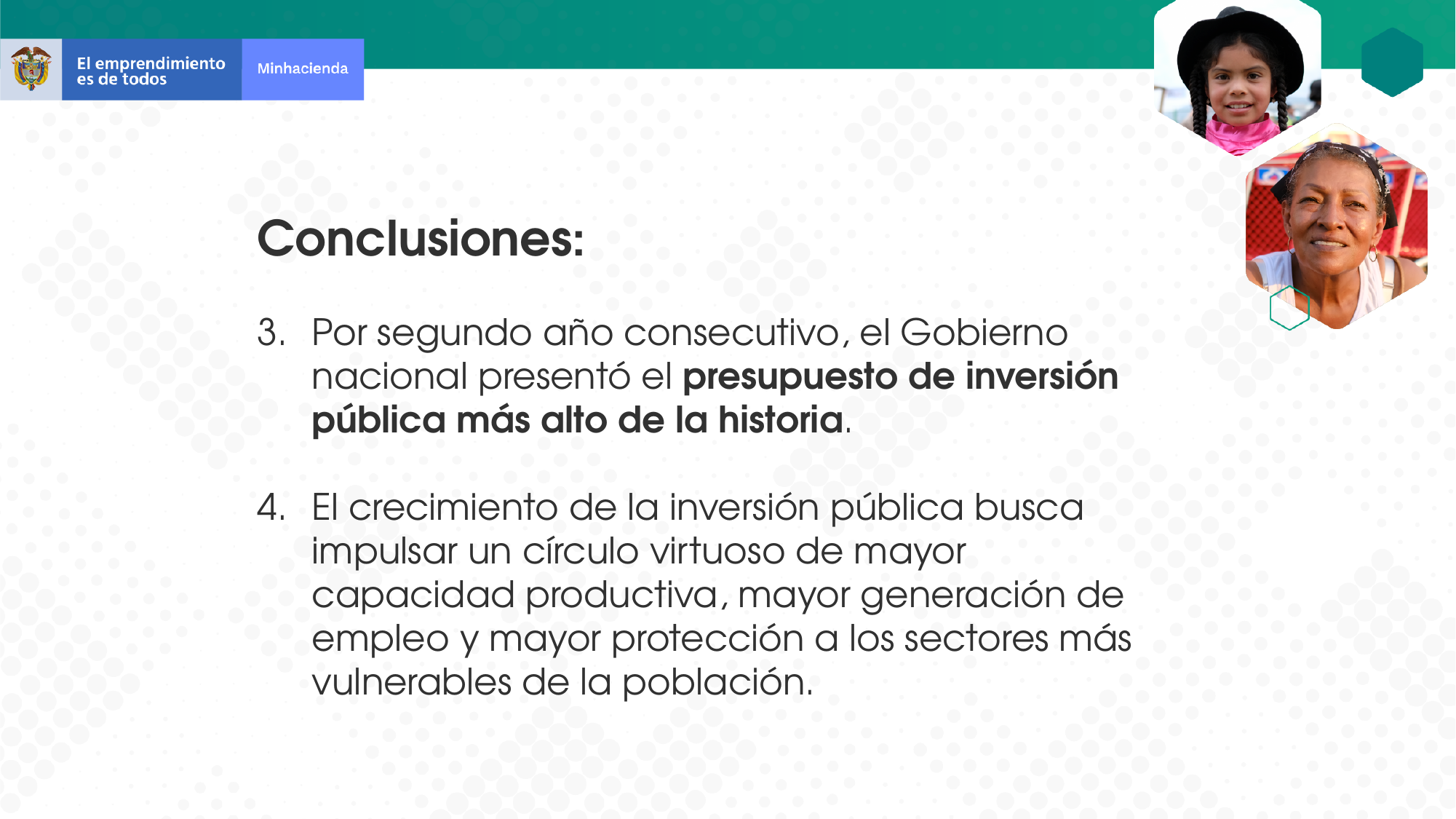

Conclusiones:

Por segundo año consecutivo, el Gobierno nacional presentó el presupuesto de inversión pública más alto de la historia.

El crecimiento de la inversión pública busca impulsar un círculo virtuoso de mayor capacidad productiva, mayor generación de empleo y mayor protección a los sectores más vulnerables de la población.